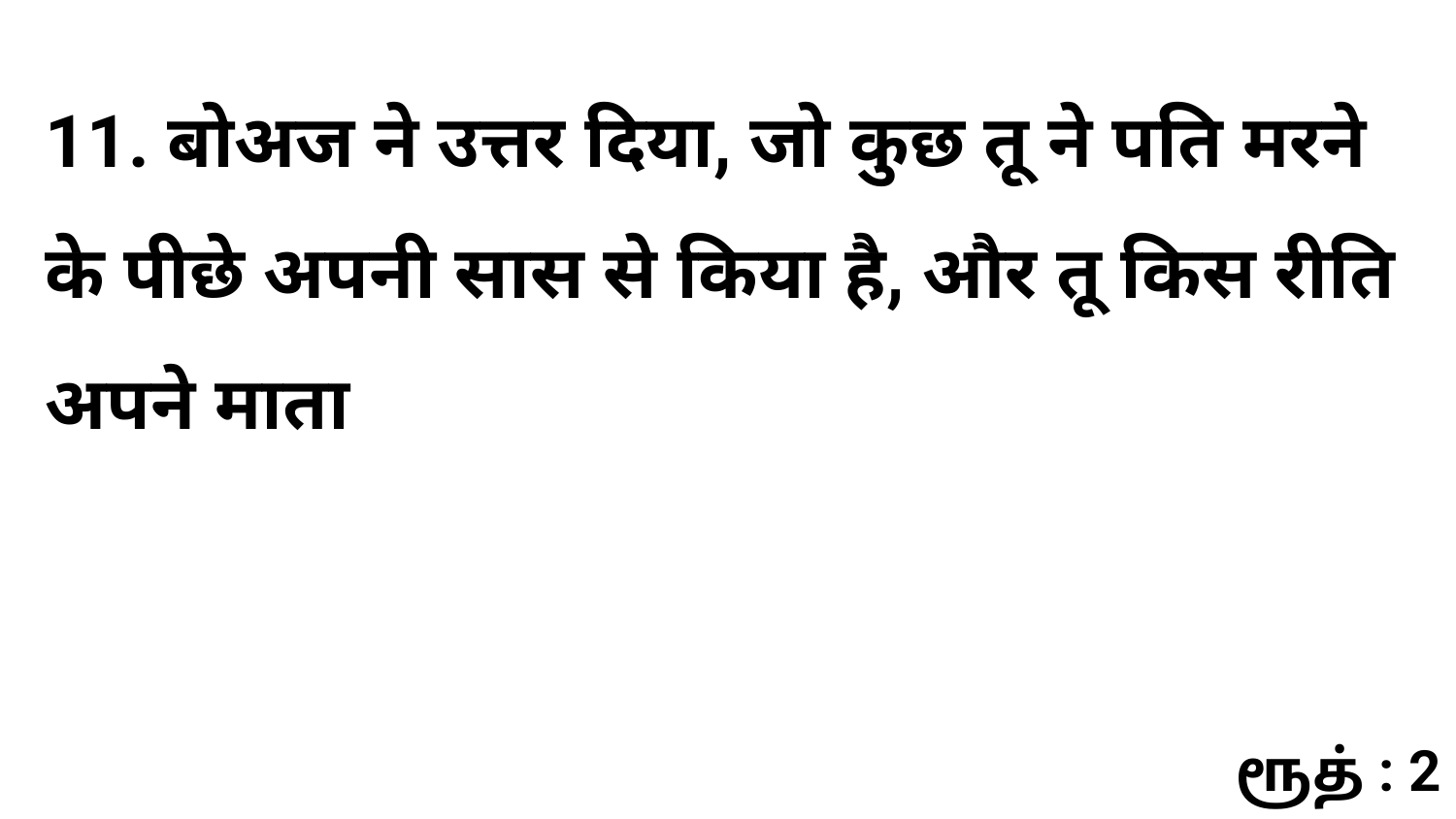

11. बोअज ने उत्तर दिया, जो कुछ तू ने पति मरने के पीछे अपनी सास से किया है, और तू किस रीति अपने माता
ரூத் : 2